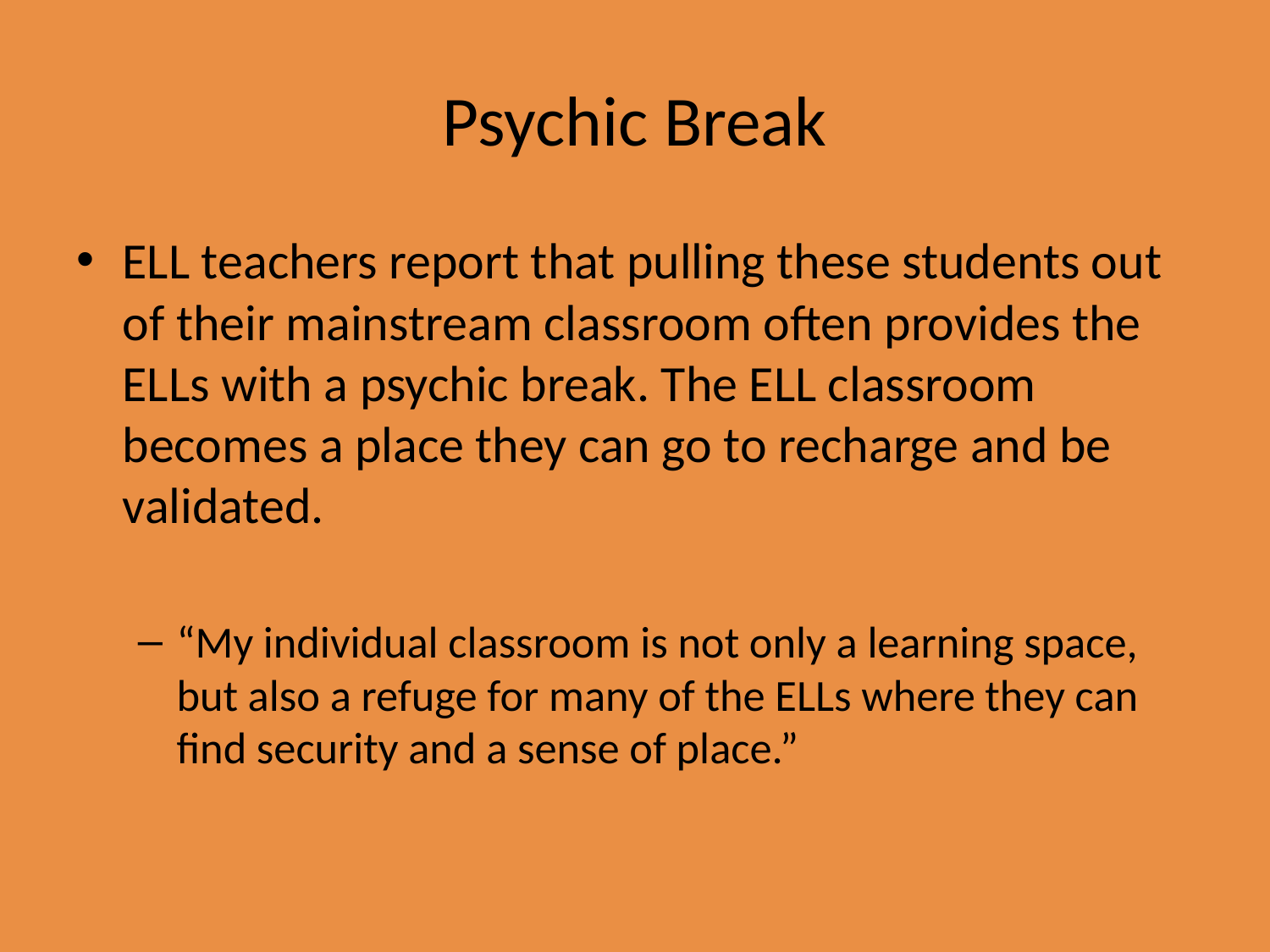

# Psychic Break
ELL teachers report that pulling these students out of their mainstream classroom often provides the ELLs with a psychic break. The ELL classroom becomes a place they can go to recharge and be validated.

“My individual classroom is not only a learning space, but also a refuge for many of the ELLs where they can find security and a sense of place.”